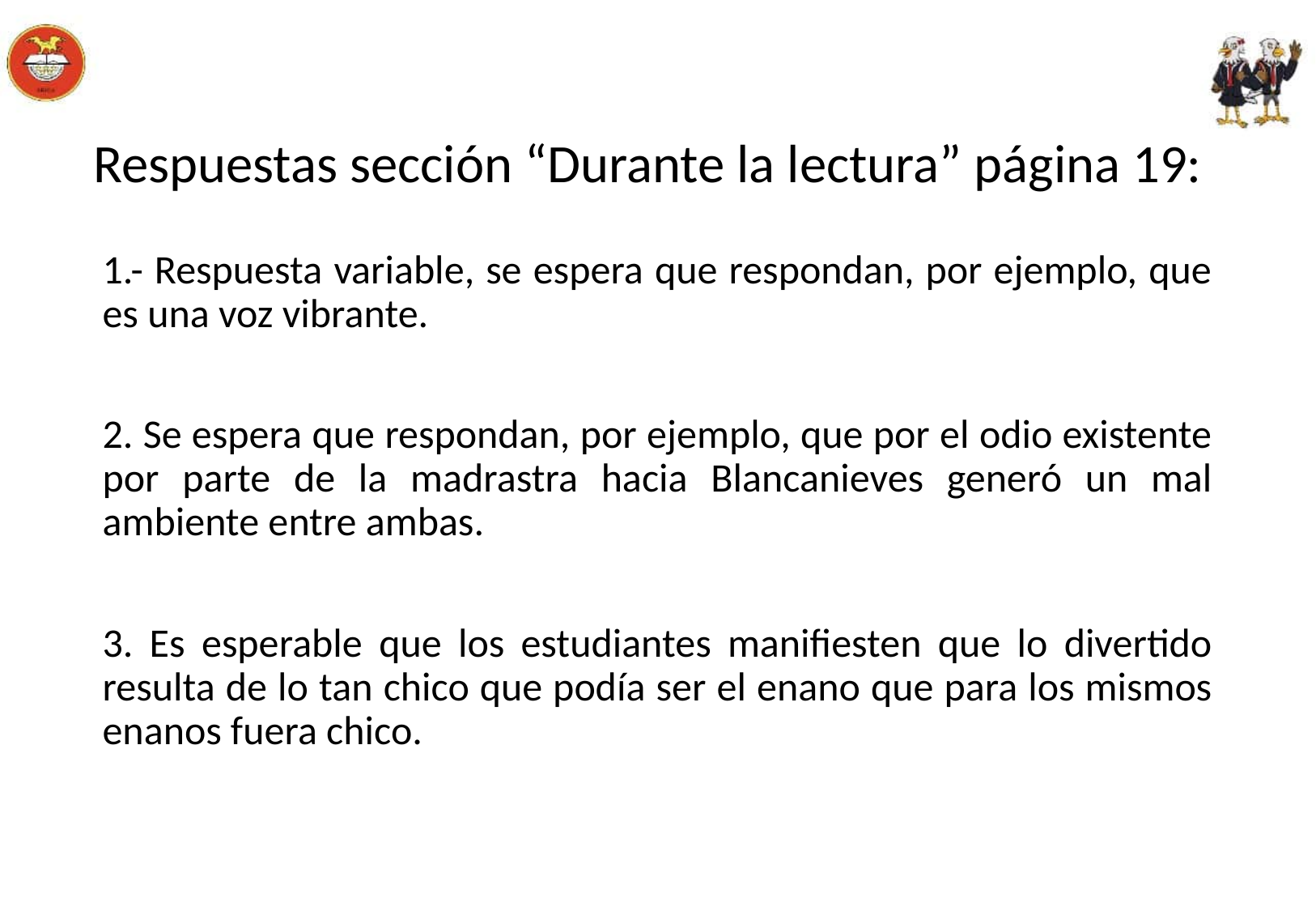

Respuestas sección “Durante la lectura” página 19:

1.- Respuesta variable, se espera que respondan, por ejemplo, que es una voz vibrante.

2. Se espera que respondan, por ejemplo, que por el odio existente por parte de la madrastra hacia Blancanieves generó un mal ambiente entre ambas.

3. Es esperable que los estudiantes manifiesten que lo divertido resulta de lo tan chico que podía ser el enano que para los mismos enanos fuera chico.